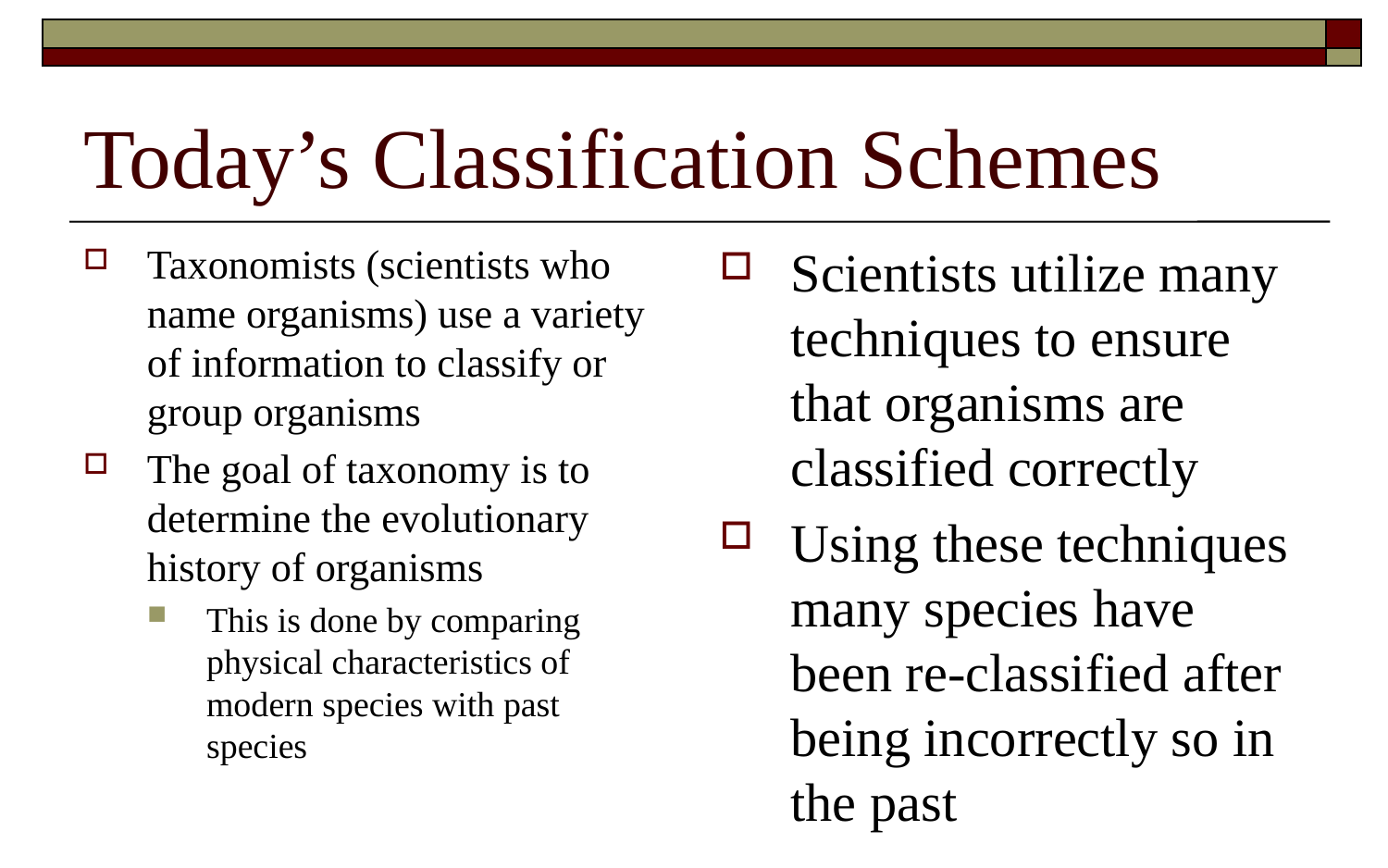

# Today’s Classification Schemes
Taxonomists (scientists who name organisms) use a variety of information to classify or group organisms
The goal of taxonomy is to determine the evolutionary history of organisms
This is done by comparing physical characteristics of modern species with past species

Scientists utilize many techniques to ensure that organisms are classified correctly
Using these techniques many species have been re-classified after being incorrectly so in the past